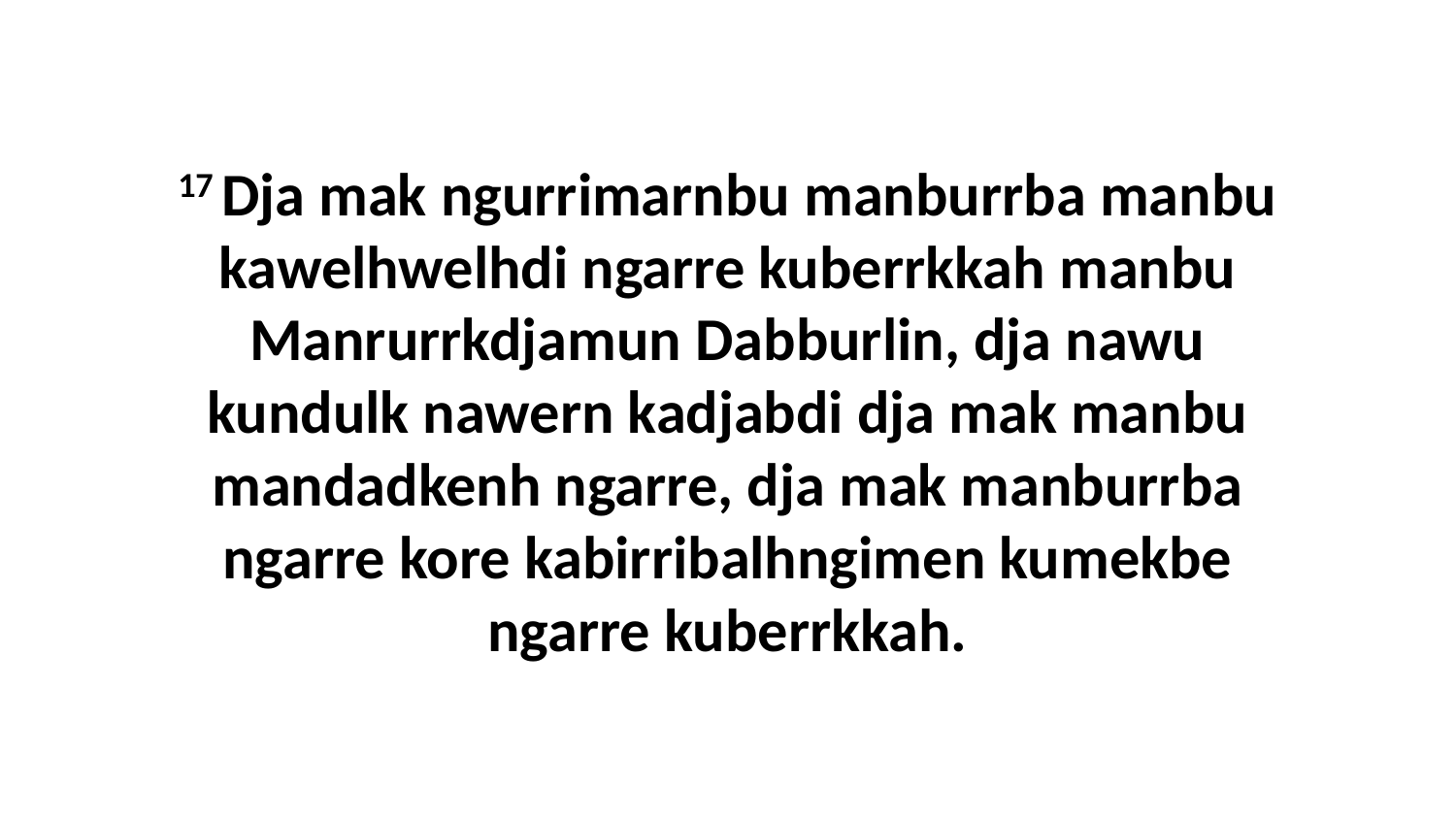

17 Dja mak ngurrimarnbu manburrba manbu kawelhwelhdi ngarre kuberrkkah manbu Manrurrkdjamun Dabburlin, dja nawu kundulk nawern kadjabdi dja mak manbu mandadkenh ngarre, dja mak manburrba ngarre kore kabirribalhngimen kumekbe ngarre kuberrkkah.